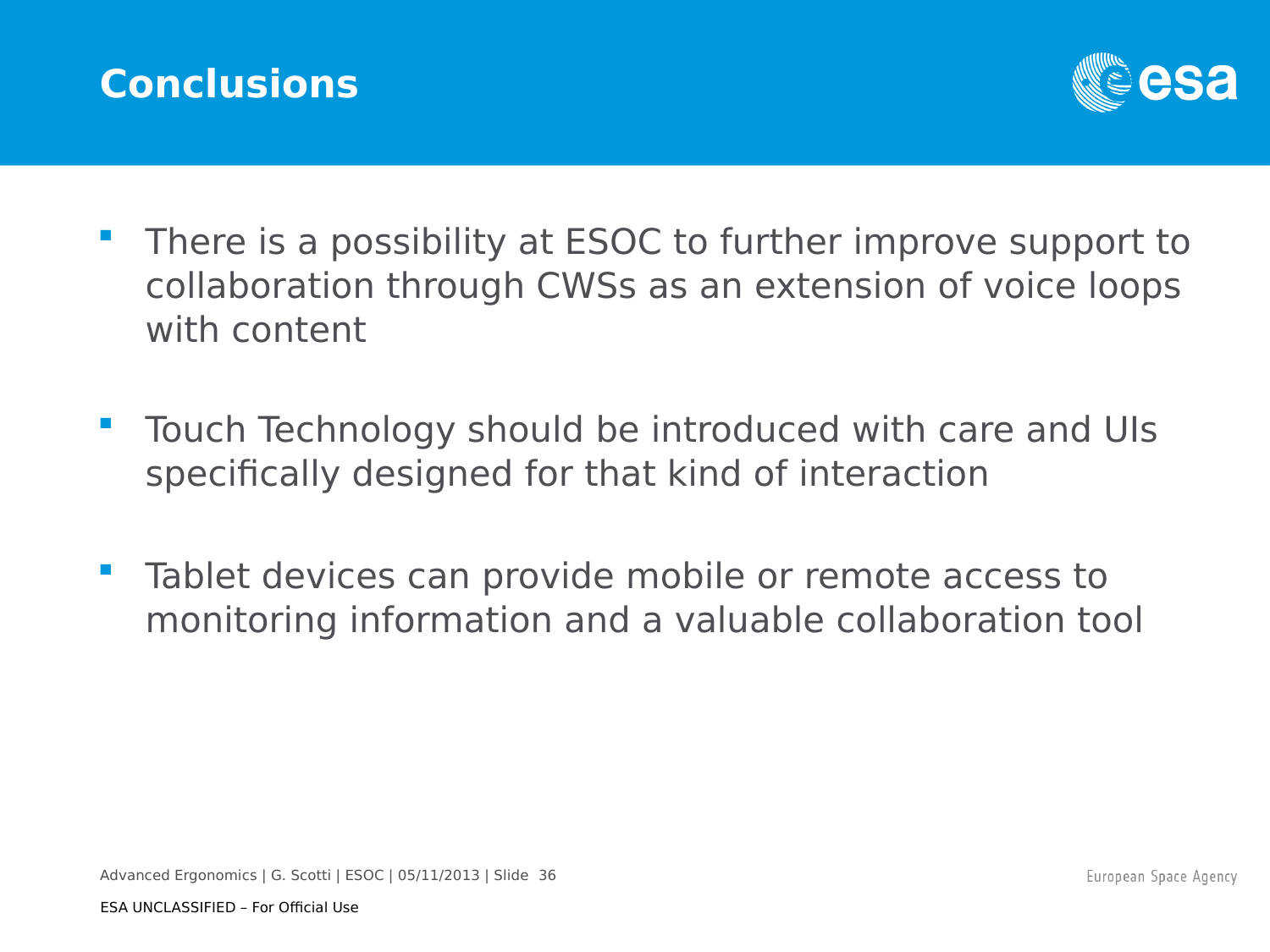

Conclusions
There is a possibility at ESOC to further improve support to collaboration through CWSs as an extension of voice loops with content

Touch Technology should be introduced with care and UIs specifically designed for that kind of interaction

Tablet devices can provide mobile or remote access to monitoring information and a valuable collaboration tool